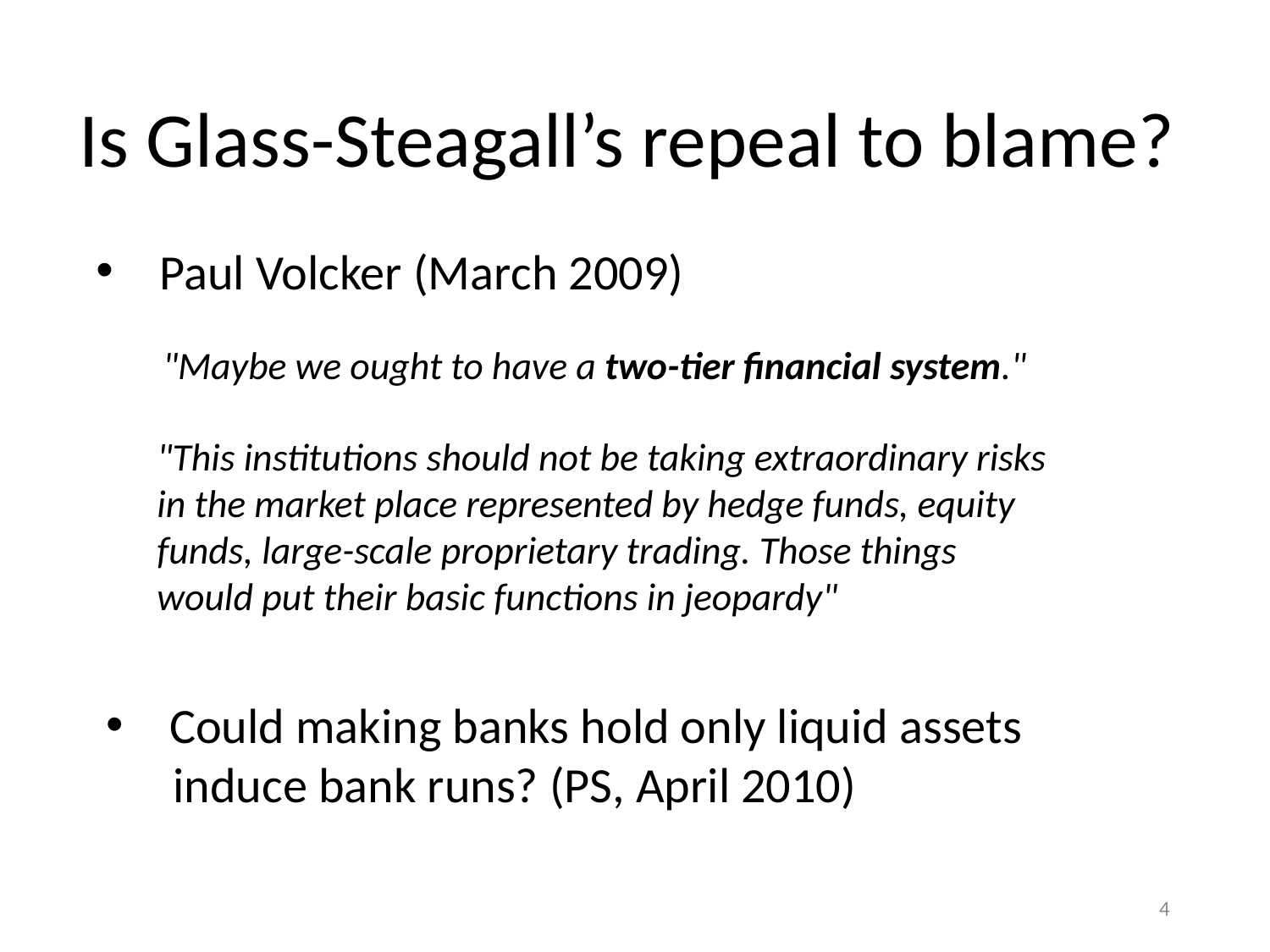

# Is Glass-Steagall’s repeal to blame?
Paul Volcker (March 2009)
"Maybe we ought to have a two-tier financial system."
"This institutions should not be taking extraordinary risks in the market place represented by hedge funds, equity funds, large-scale proprietary trading. Those things would put their basic functions in jeopardy"
Could making banks hold only liquid assets
      induce bank runs? (PS, April 2010)
4